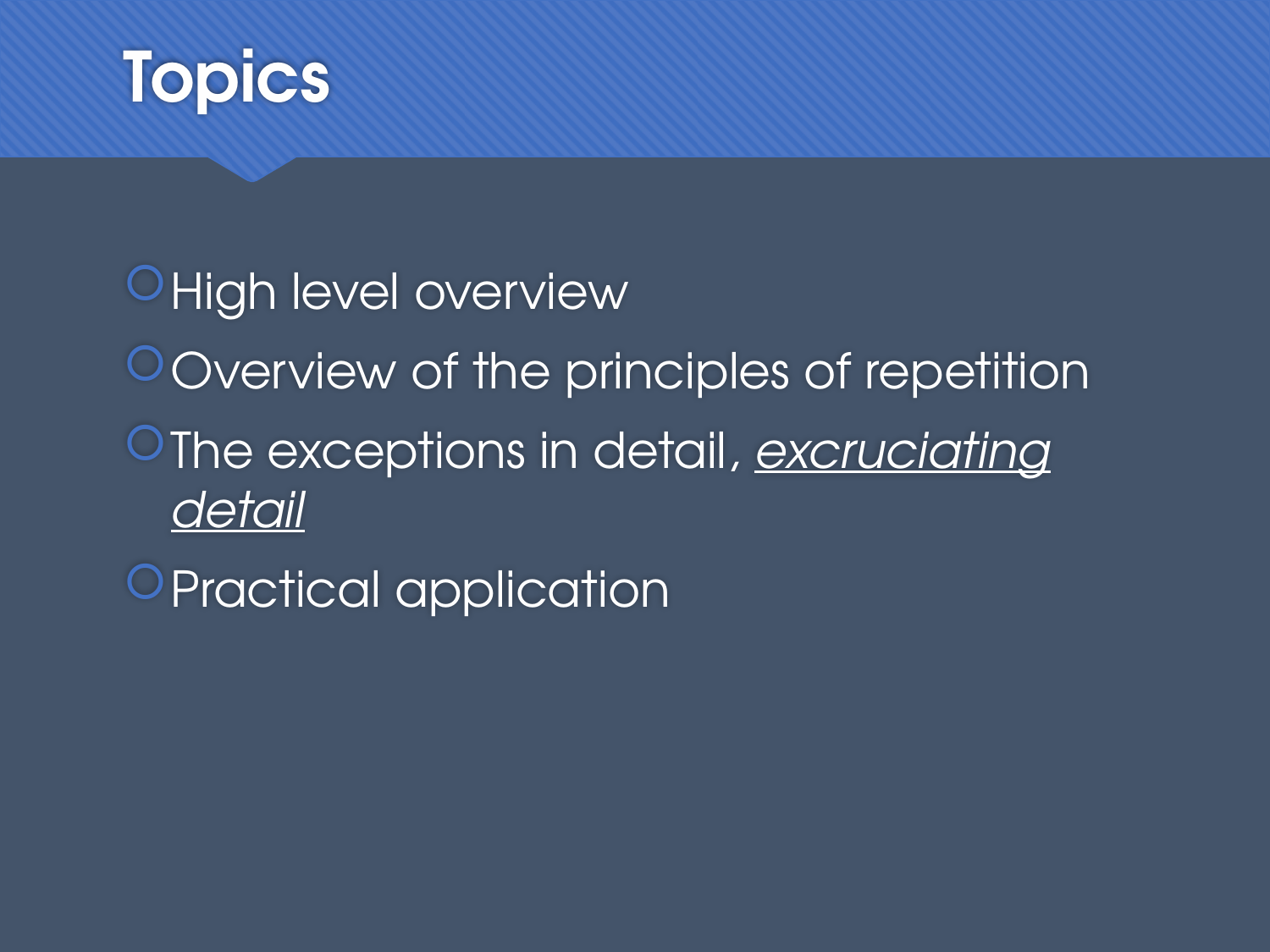

# Topics
High level overview
Overview of the principles of repetition
The exceptions in detail, excruciating detail
Practical application